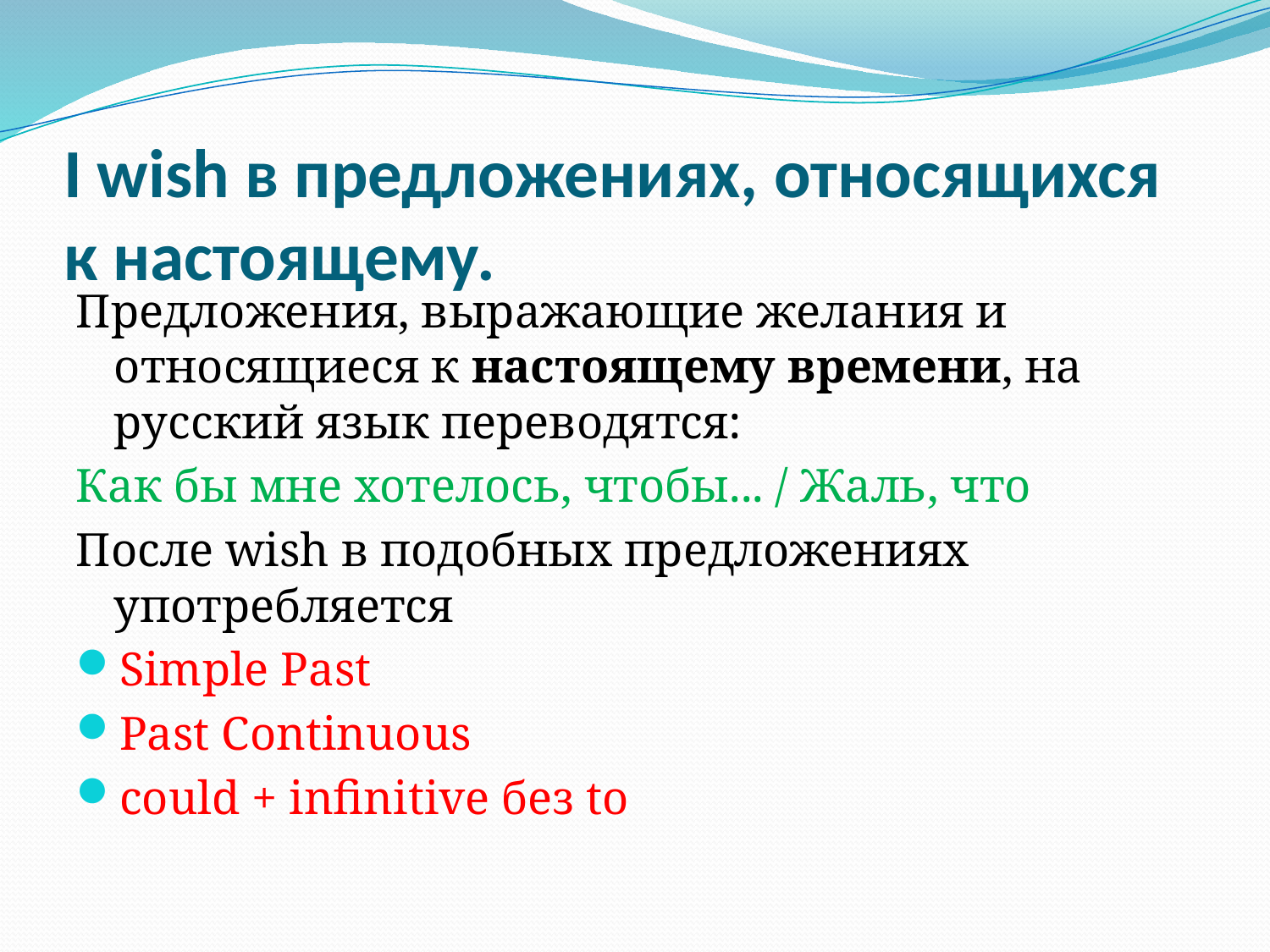

# I wish в предложениях, относящихся к настоящему.
Предложения, выражающие желания и относящиеся к настоящему времени, на русский язык переводятся:
Как бы мне хотелось, чтобы... / Жаль, что
После wish в подобных предложениях употребляется
Simple Past
Past Continuous
could + infinitive без to